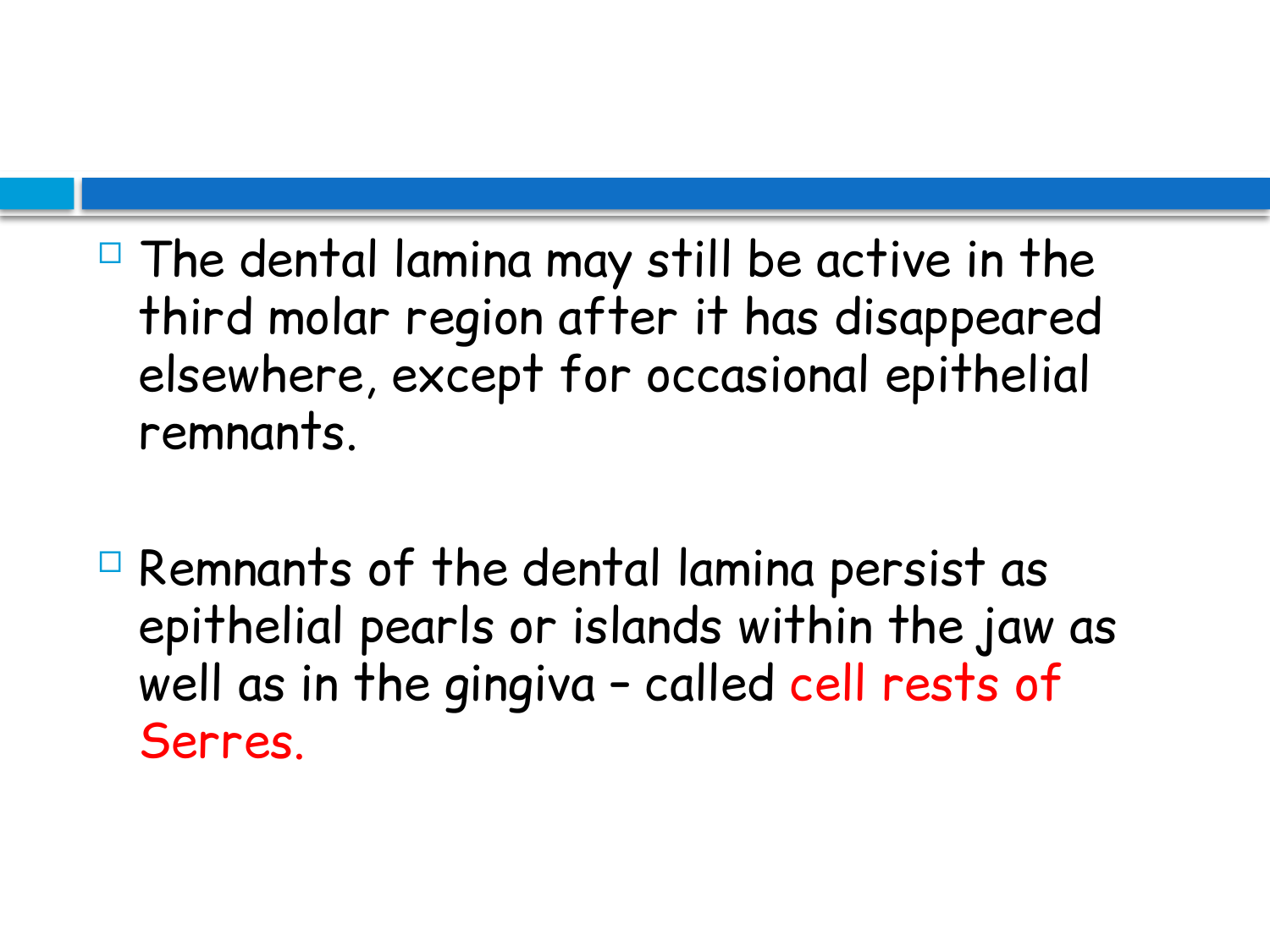

#
The dental lamina may still be active in the third molar region after it has disappeared elsewhere, except for occasional epithelial remnants.

Remnants of the dental lamina persist as epithelial pearls or islands within the jaw as well as in the gingiva – called cell rests of Serres.